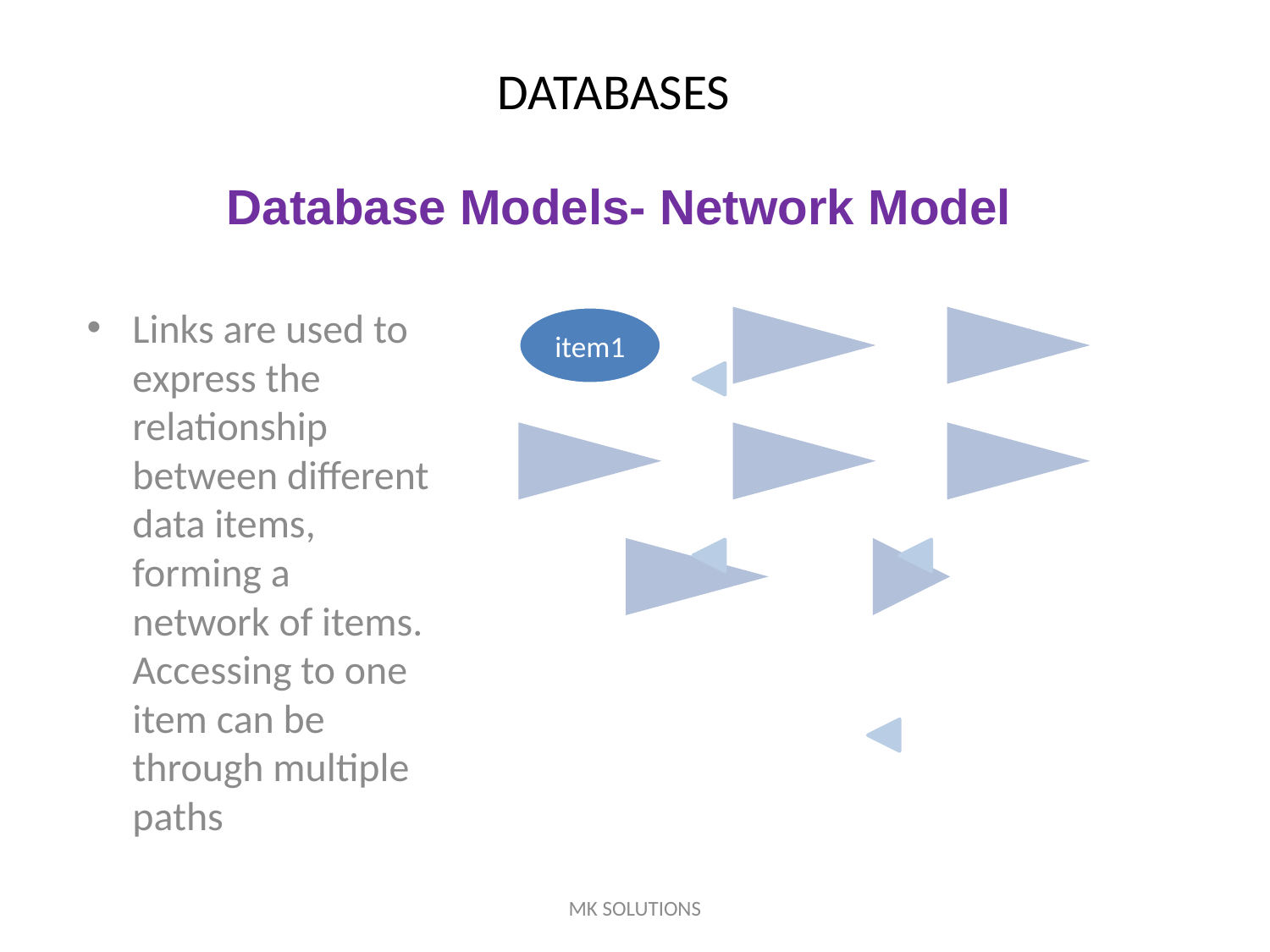

# DATABASES
Database Models- Network Model
Links are used to express the relationship between different data items, forming a network of items. Accessing to one item can be through multiple paths
item1

MK SOLUTIONS